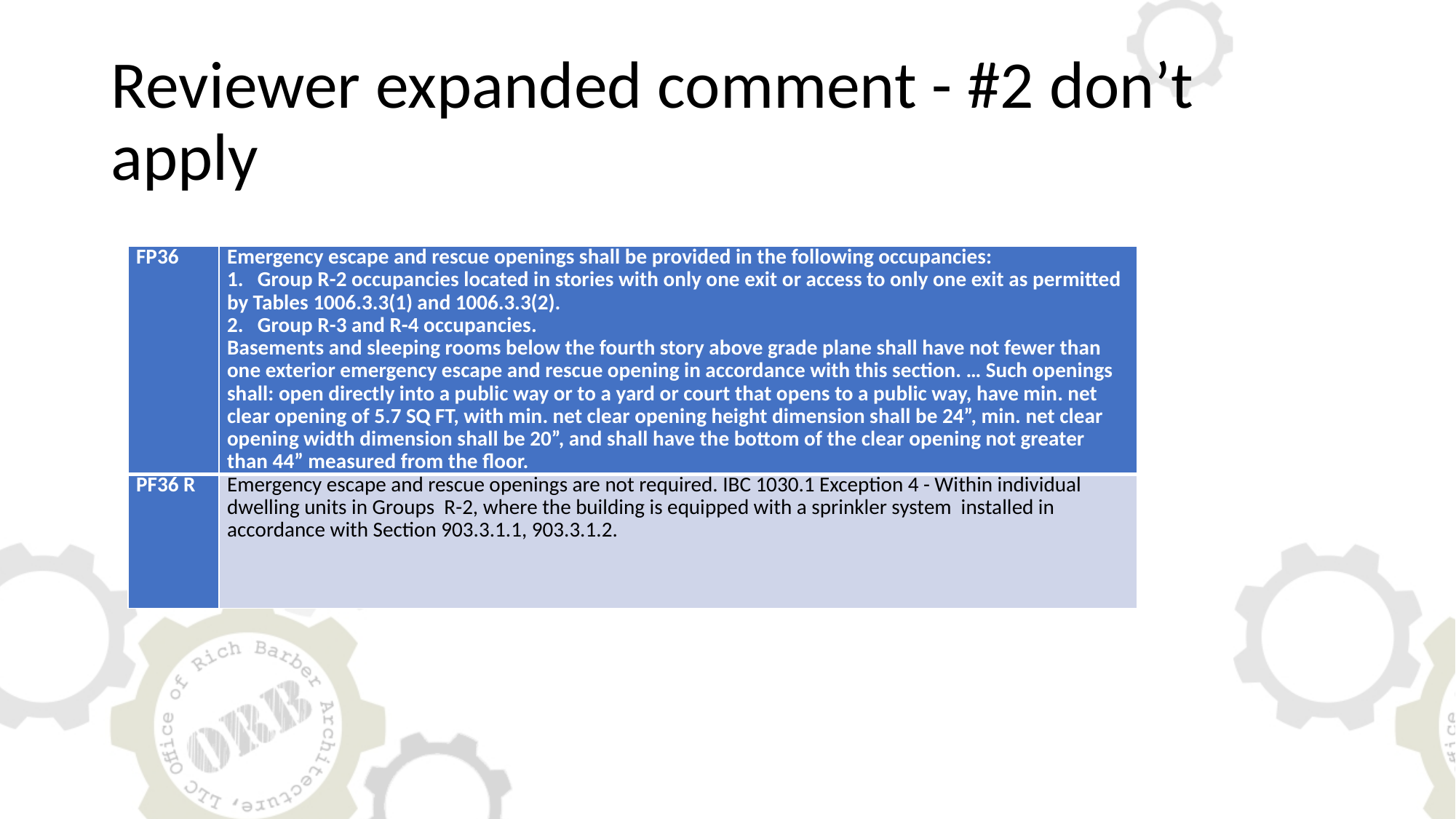

# Reviewer expanded comment - #2 don’t apply
| FP36 | Emergency escape and rescue openings shall be provided in the following occupancies: 1. Group R-2 occupancies located in stories with only one exit or access to only one exit as permitted by Tables 1006.3.3(1) and 1006.3.3(2). 2. Group R-3 and R-4 occupancies. Basements and sleeping rooms below the fourth story above grade plane shall have not fewer than one exterior emergency escape and rescue opening in accordance with this section. … Such openings shall: open directly into a public way or to a yard or court that opens to a public way, have min. net clear opening of 5.7 SQ FT, with min. net clear opening height dimension shall be 24”, min. net clear opening width dimension shall be 20”, and shall have the bottom of the clear opening not greater than 44” measured from the floor. |
| --- | --- |
| PF36 R | Emergency escape and rescue openings are not required. IBC 1030.1 Exception 4 - Within individual dwelling units in Groups R-2, where the building is equipped with a sprinkler system installed in accordance with Section 903.3.1.1, 903.3.1.2. |